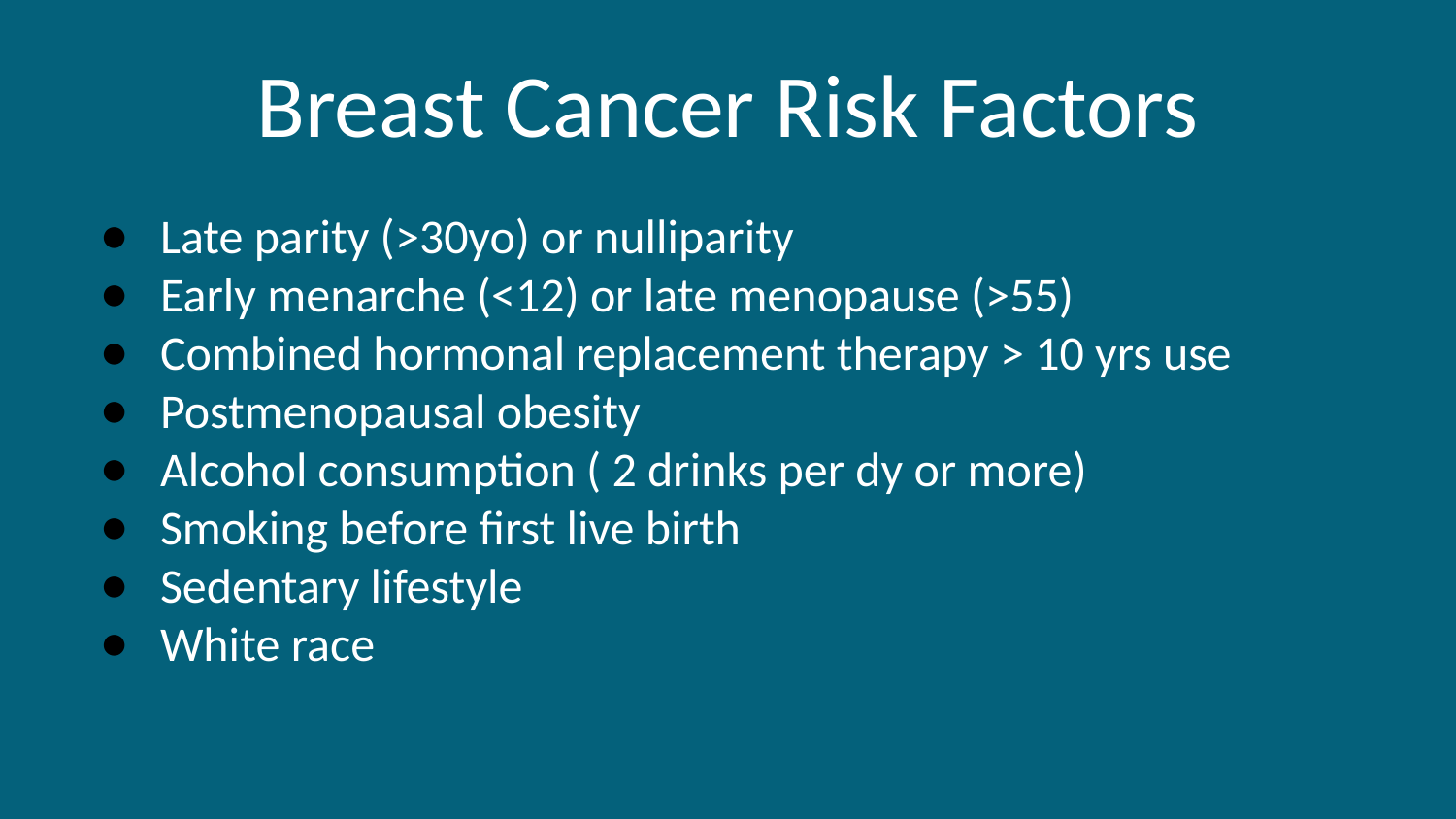

# Breast Cancer Risk Factors
Late parity (>30yo) or nulliparity
Early menarche (<12) or late menopause (>55)
Combined hormonal replacement therapy > 10 yrs use
Postmenopausal obesity
Alcohol consumption ( 2 drinks per dy or more)
Smoking before first live birth
Sedentary lifestyle
White race